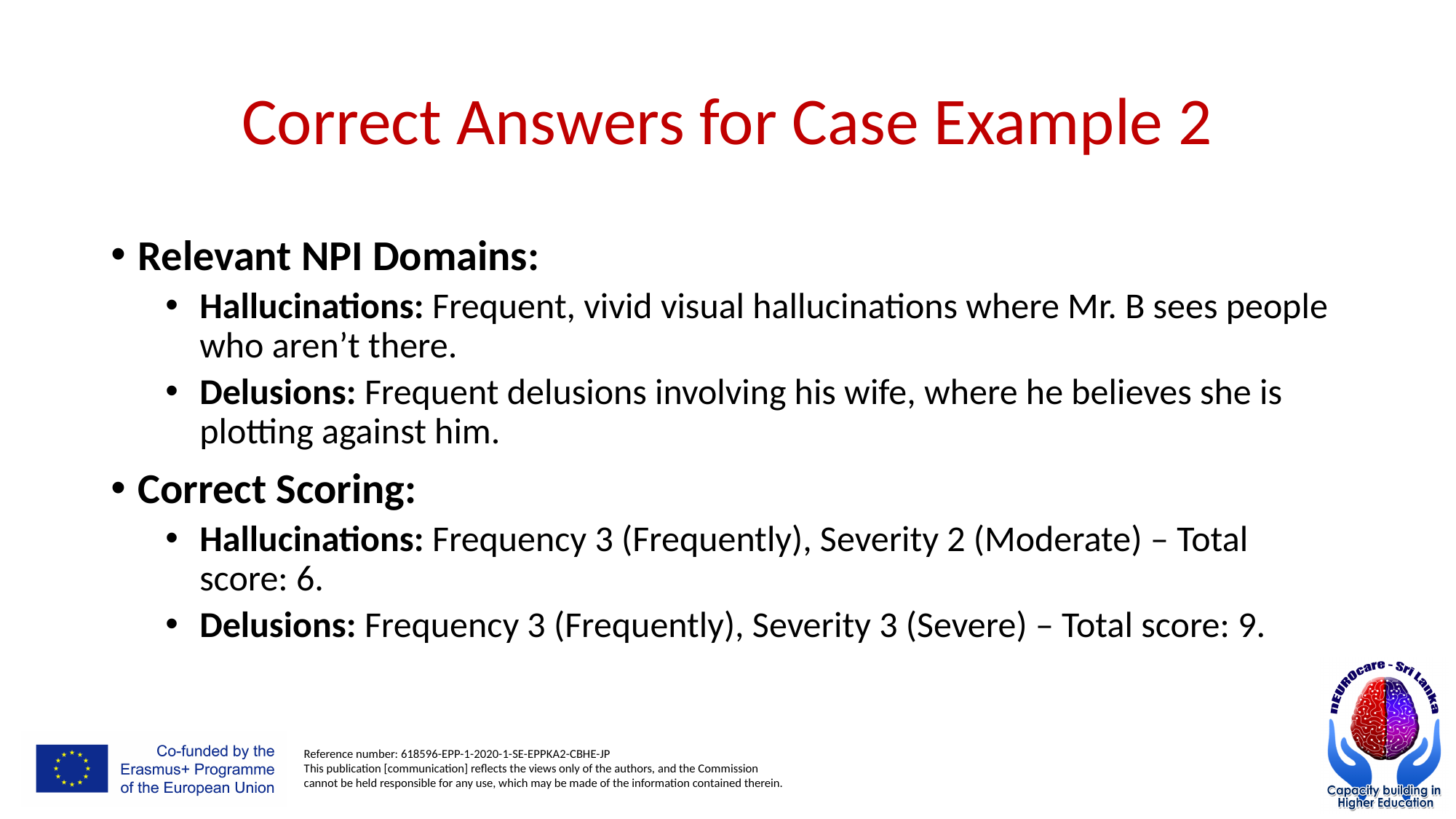

# Correct Answers for Case Example 2

Relevant NPI Domains:
Hallucinations: Frequent, vivid visual hallucinations where Mr. B sees people who aren’t there.
Delusions: Frequent delusions involving his wife, where he believes she is plotting against him.
Correct Scoring:
Hallucinations: Frequency 3 (Frequently), Severity 2 (Moderate) – Total score: 6.
Delusions: Frequency 3 (Frequently), Severity 3 (Severe) – Total score: 9.